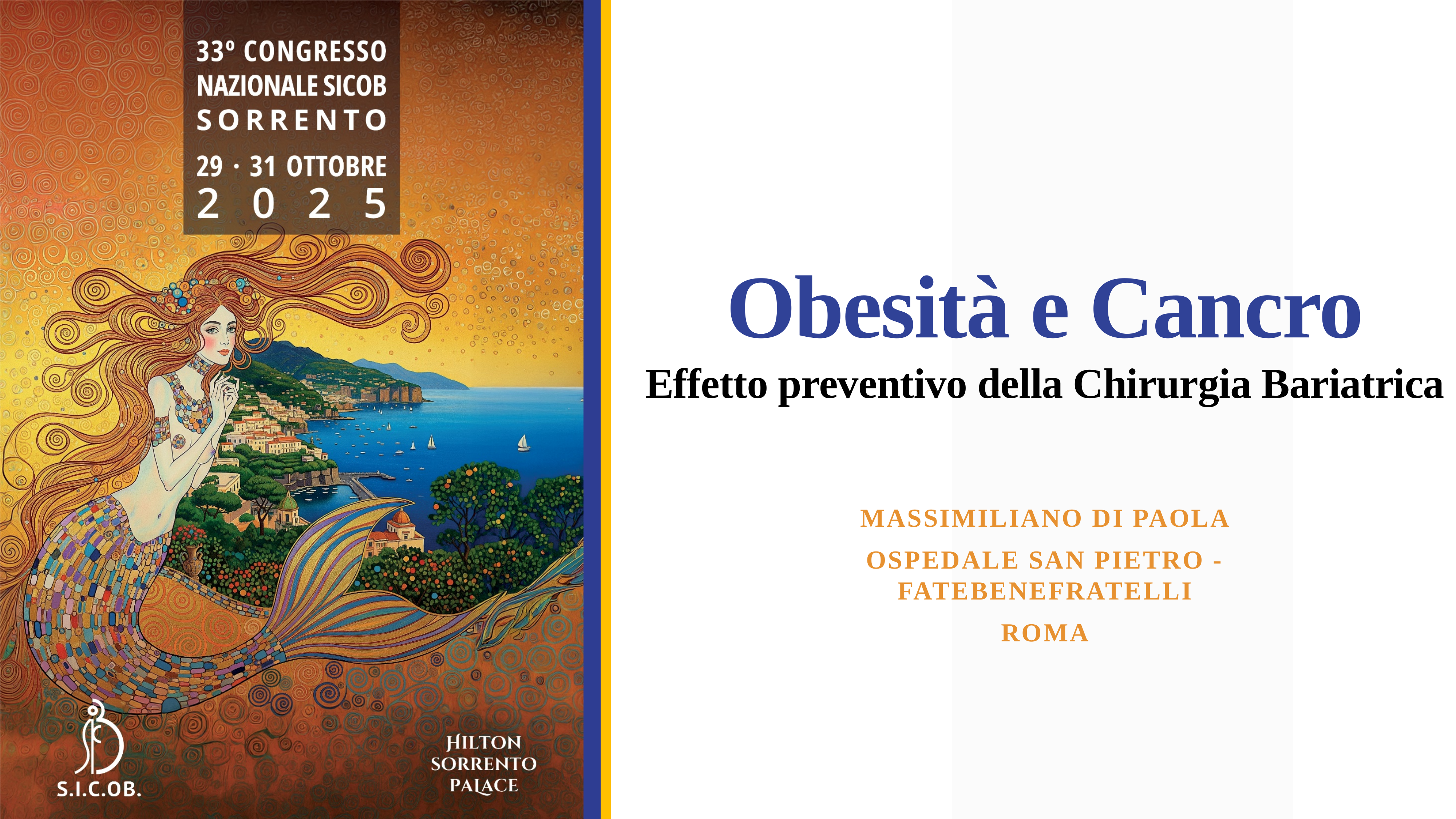

Obesità e Cancro
Effetto preventivo della Chirurgia Bariatrica
Massimiliano Di Paola
Ospedale San Pietro -Fatebenefratelli
Roma